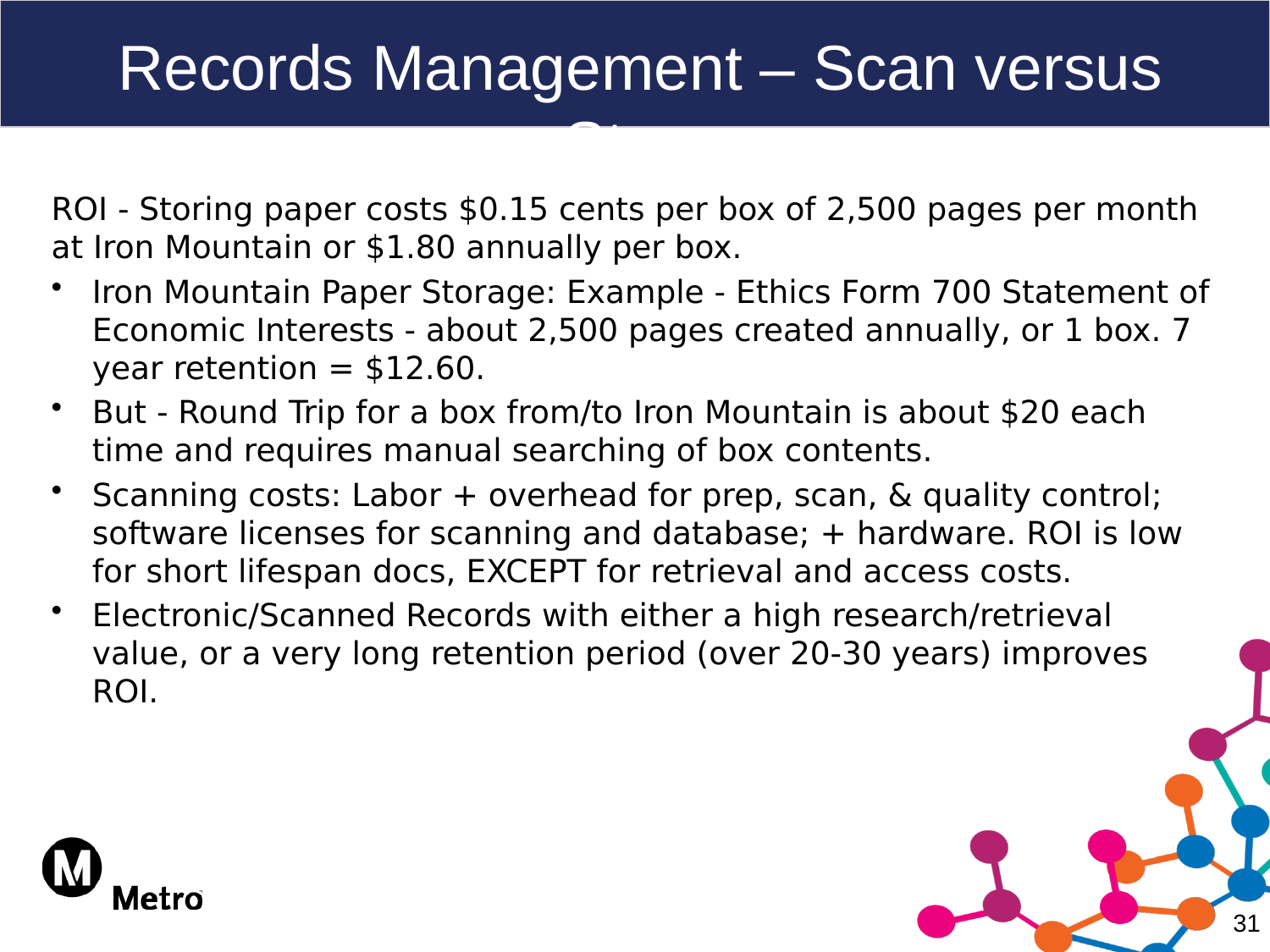

# Records Management – Scan versus Store
ROI - Storing paper costs $0.15 cents per box of 2,500 pages per month at Iron Mountain or $1.80 annually per box.
Iron Mountain Paper Storage: Example - Ethics Form 700 Statement of Economic Interests - about 2,500 pages created annually, or 1 box. 7 year retention = $12.60.
But - Round Trip for a box from/to Iron Mountain is about $20 each time and requires manual searching of box contents.
Scanning costs: Labor + overhead for prep, scan, & quality control; software licenses for scanning and database; + hardware. ROI is low for short lifespan docs, EXCEPT for retrieval and access costs.
Electronic/Scanned Records with either a high research/retrieval value, or a very long retention period (over 20-30 years) improves ROI.